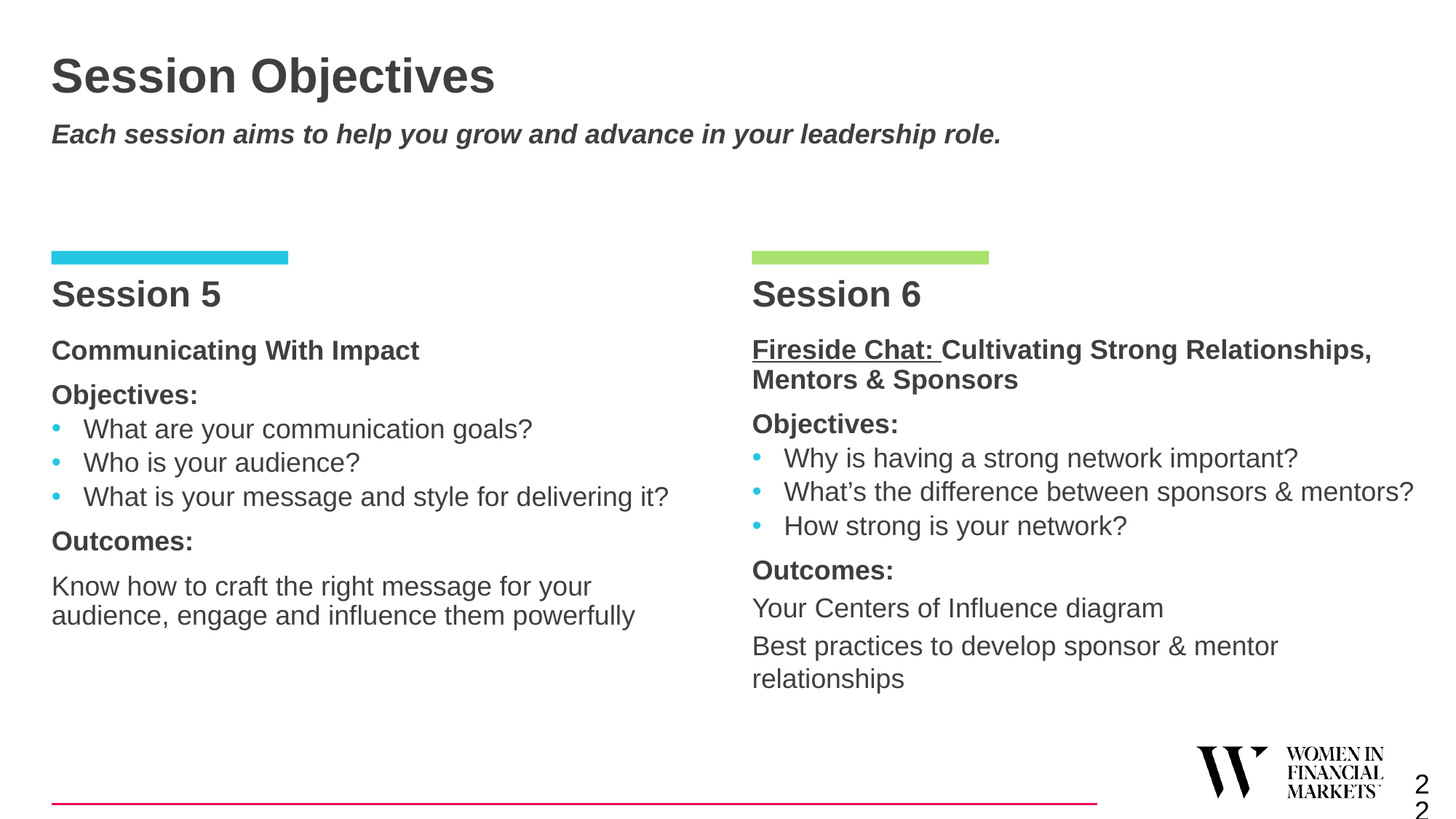

# Session Objectives
Each session aims to help you grow and advance in your leadership role.
Session 5

Session 6
Fireside Chat: Cultivating Strong Relationships, Mentors & Sponsors
Objectives:
Why is having a strong network important?
What’s the difference between sponsors & mentors?
How strong is your network?
Outcomes:
Your Centers of Influence diagram
Best practices to develop sponsor & mentor relationships
Communicating With Impact
Objectives:
What are your communication goals?
Who is your audience?
What is your message and style for delivering it?
Outcomes:
Know how to craft the right message for your audience, engage and influence them powerfully

22